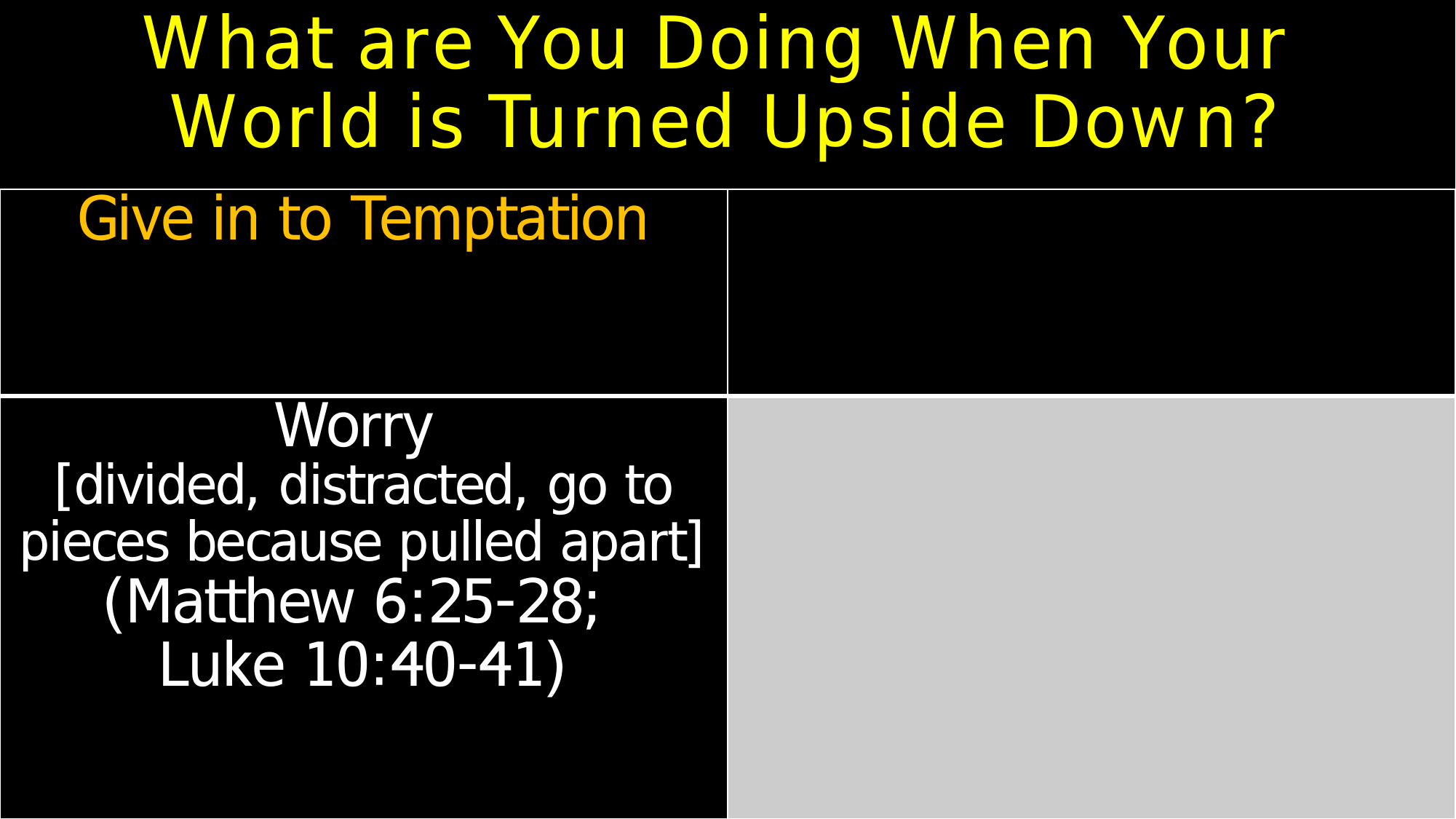

# What are You Doing When Your World is Turned Upside Down?
| Give in to Temptation |  |
| --- | --- |
| Worry [divided, distracted, go to pieces because pulled apart] (Matthew 6:25-28; Luke 10:40-41) |  |